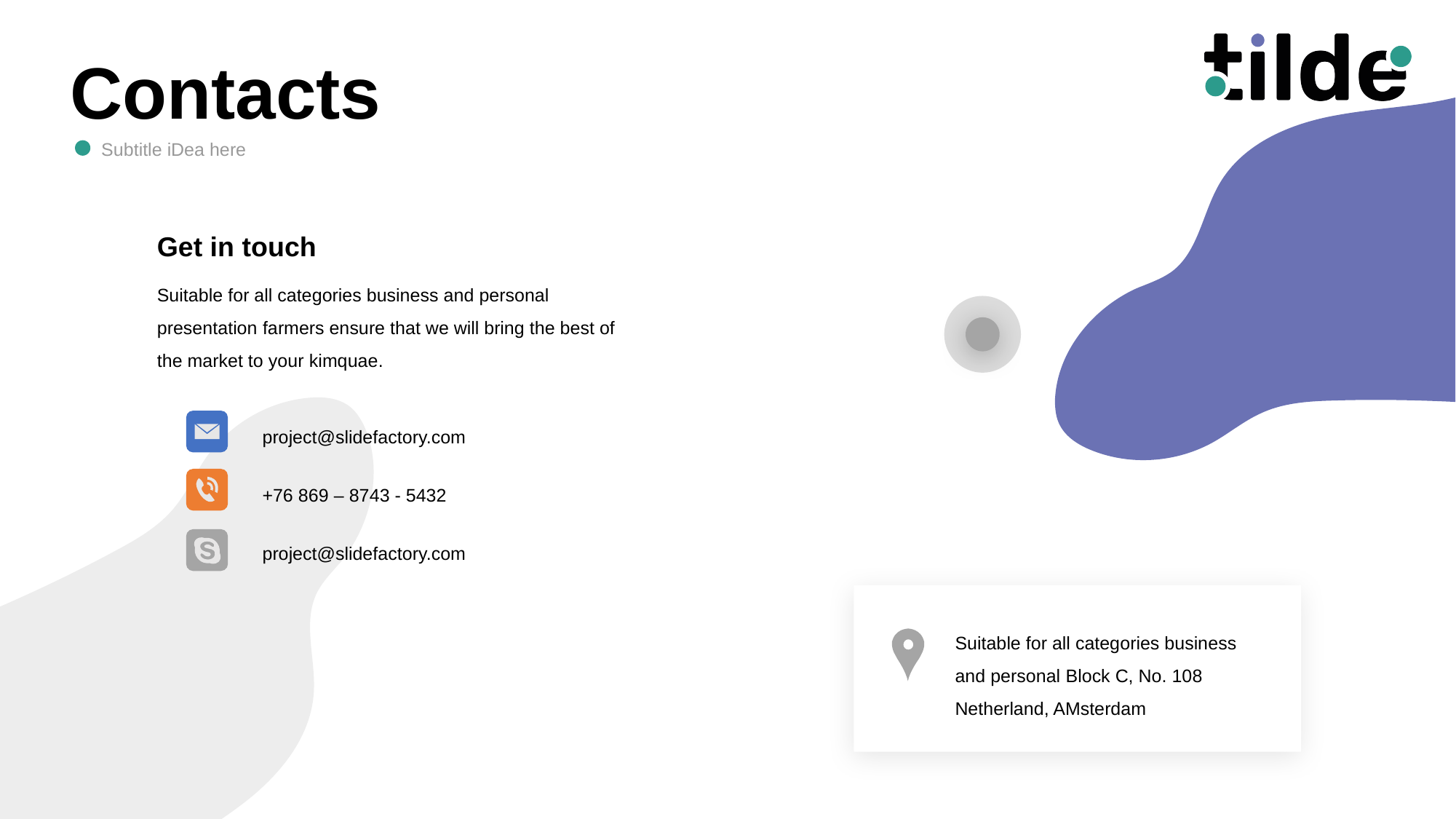

Contacts
Subtitle iDea here

Get in touch
Suitable for all categories business and personal presentation farmers ensure that we will bring the best of the market to your kimquae.

project@slidefactory.com

+76 869 – 8743 - 5432

project@slidefactory.com

Suitable for all categories business and personal Block C, No. 108 Netherland, AMsterdam